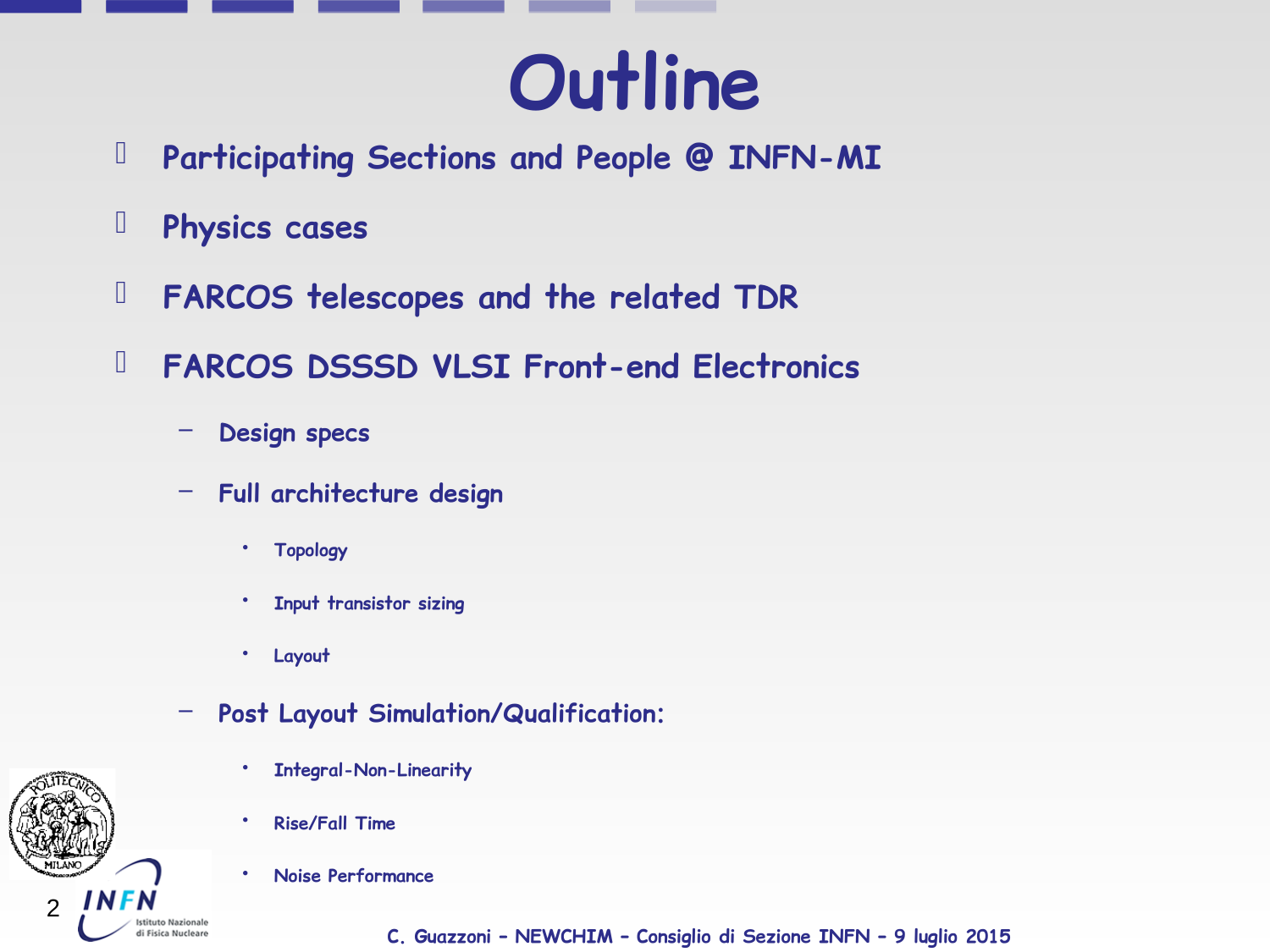

# Outline
Participating Sections and People @ INFN-MI
Physics cases
FARCOS telescopes and the related TDR
FARCOS DSSSD VLSI Front-end Electronics
Design specs
Full architecture design
Topology
Input transistor sizing
Layout
Post Layout Simulation/Qualification:
Integral-Non-Linearity
Rise/Fall Time
Noise Performance

2
C. Guazzoni – NEWCHIM – Consiglio di Sezione INFN – 9 luglio 2015